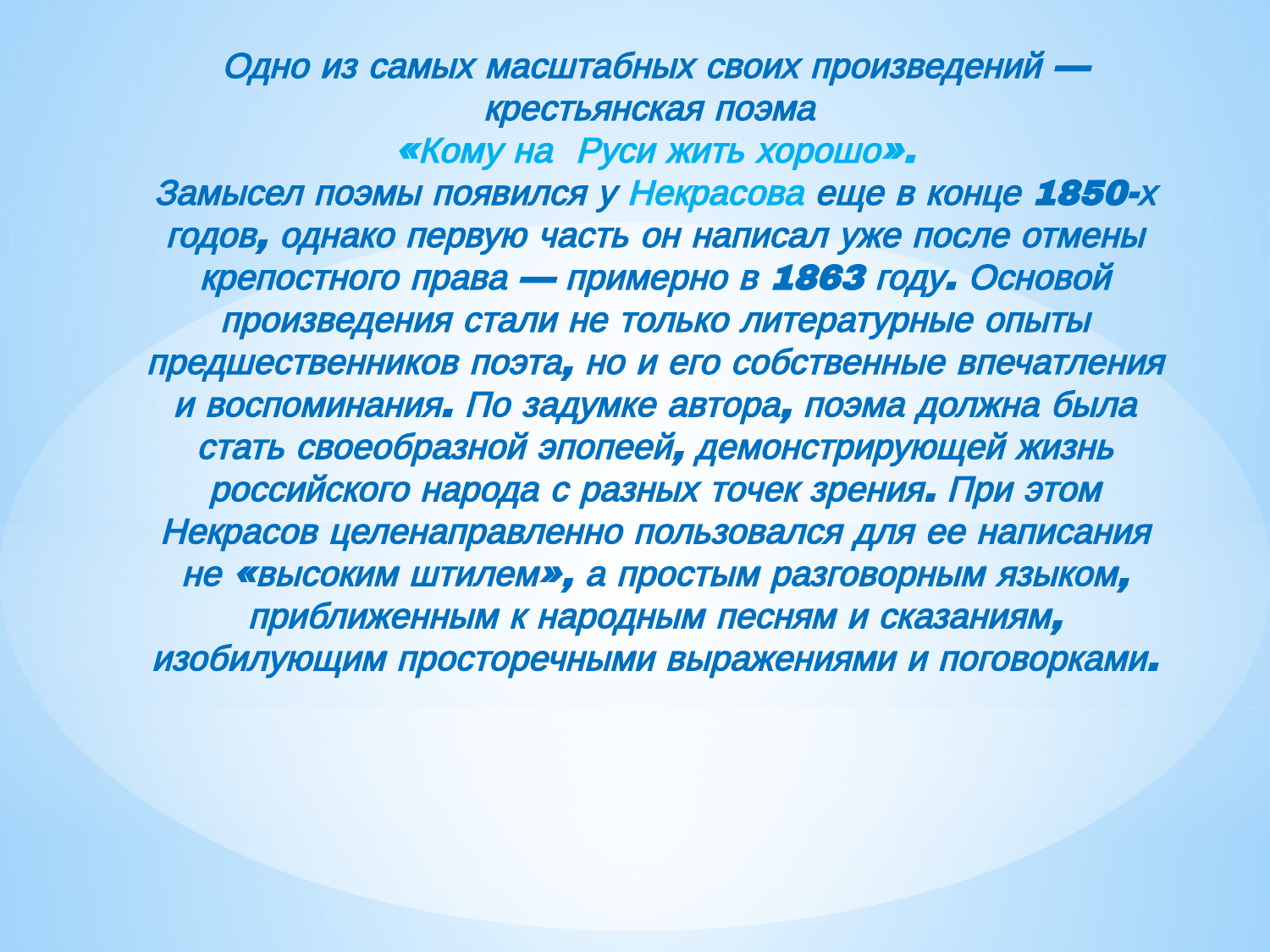

Одно из самых масштабных своих произведений — крестьянская поэма
«Кому на  Руси жить хорошо».
Замысел поэмы появился у Некрасова еще в конце 1850-х годов, однако первую часть он написал уже после отмены крепостного права — примерно в 1863 году. Основой произведения стали не только литературные опыты предшественников поэта, но и его собственные впечатления и воспоминания. По задумке автора, поэма должна была стать своеобразной эпопеей, демонстрирующей жизнь российского народа с разных точек зрения. При этом Некрасов целенаправленно пользовался для ее написания не «высоким штилем», а простым разговорным языком, приближенным к народным песням и сказаниям, изобилующим просторечными выражениями и поговорками.